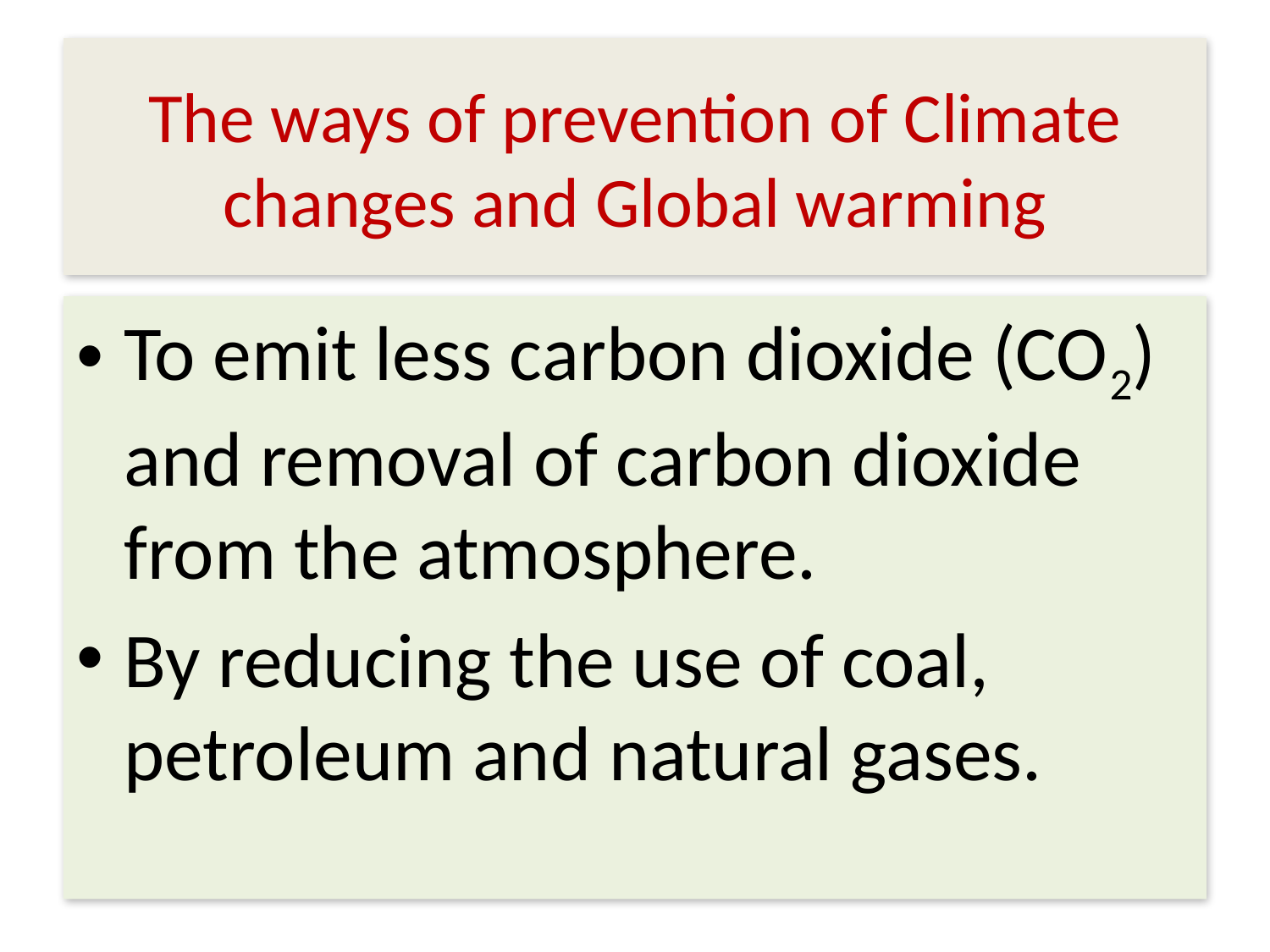

# The ways of prevention of Climate changes and Global warming
To emit less carbon dioxide (CO2) and removal of carbon dioxide from the atmosphere.
By reducing the use of coal, petroleum and natural gases.